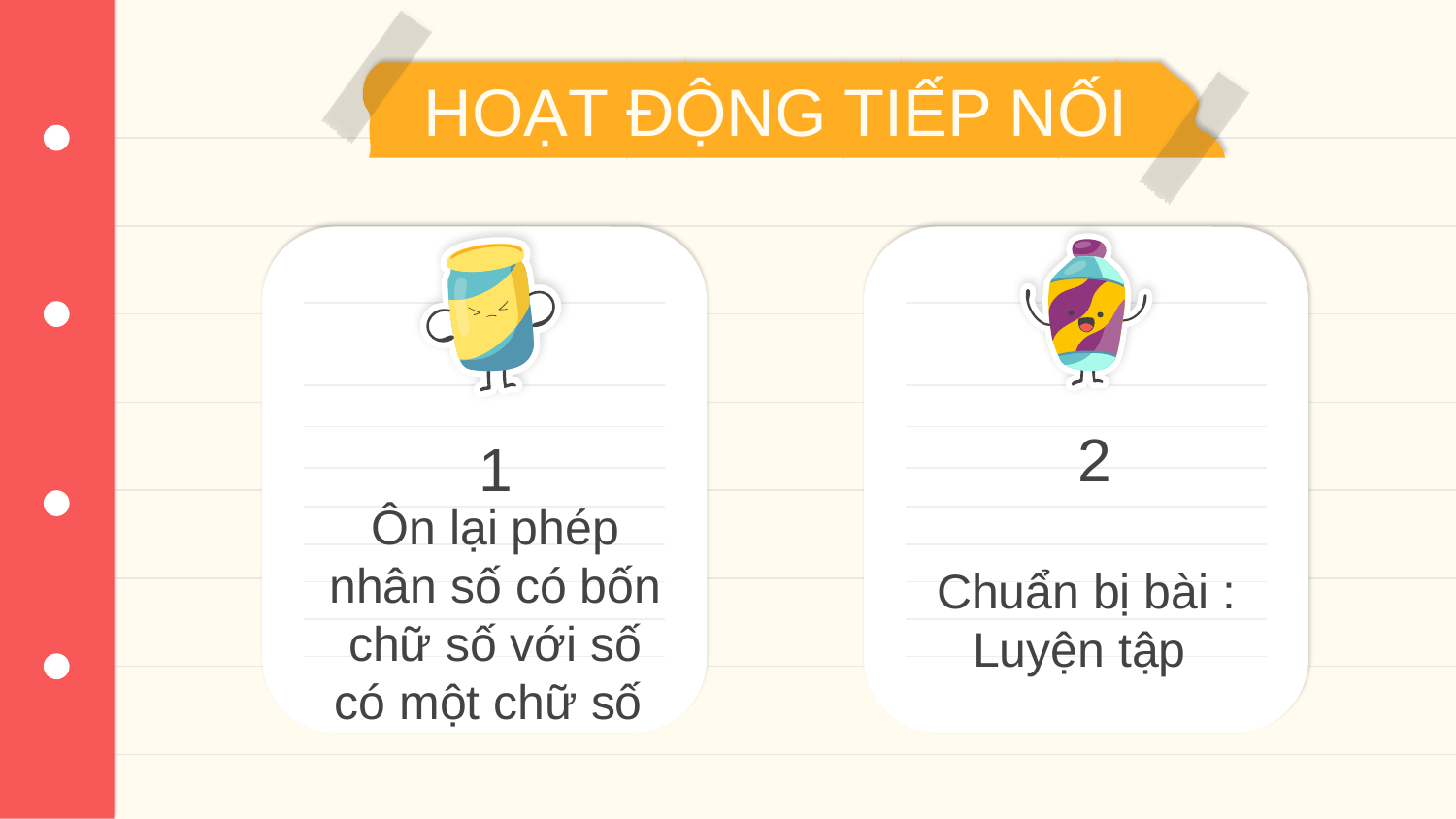

# HOẠT ĐỘNG TIẾP NỐI

2
1
Ôn lại phép nhân số có bốn chữ số với số có một chữ số
Chuẩn bị bài : Luyện tập